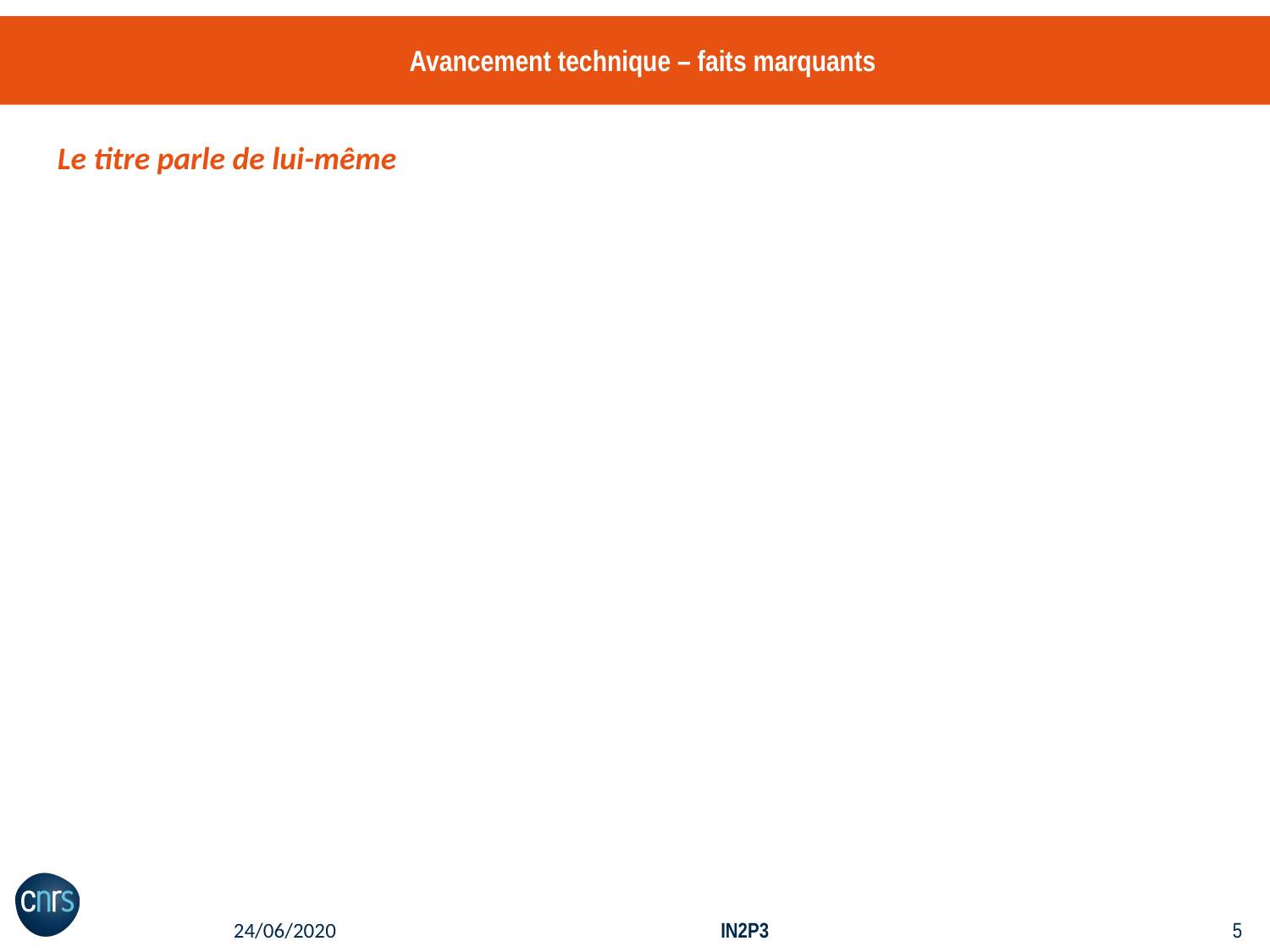

# Avancement technique – faits marquants
Le titre parle de lui-même

24/06/2020
IN2P3
5